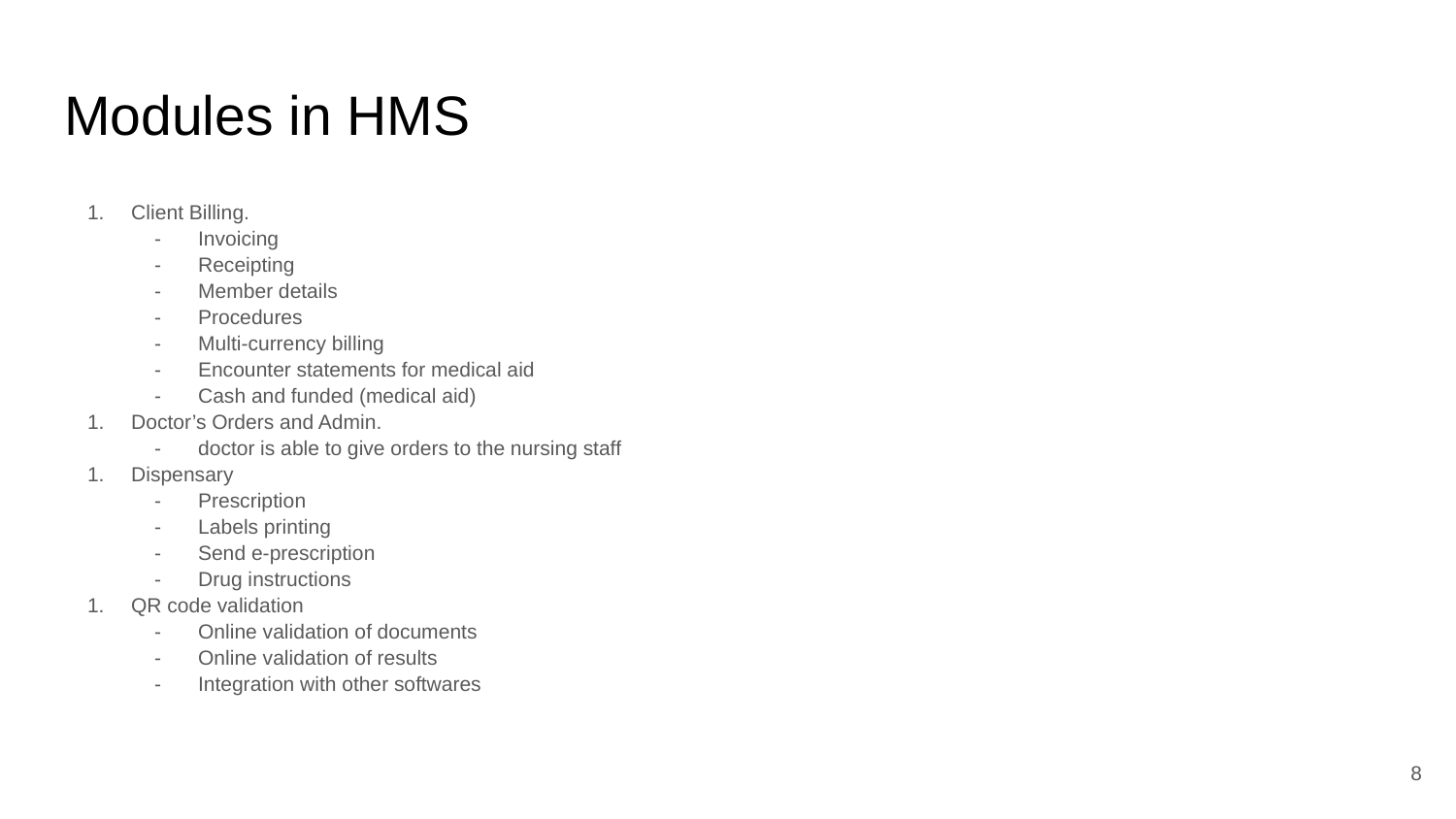

# Modules in HMS
Client Billing.
Invoicing
Receipting
Member details
Procedures
Multi-currency billing
Encounter statements for medical aid
Cash and funded (medical aid)
Doctor’s Orders and Admin.
doctor is able to give orders to the nursing staff
Dispensary
Prescription
Labels printing
Send e-prescription
Drug instructions
QR code validation
Online validation of documents
Online validation of results
Integration with other softwares
8